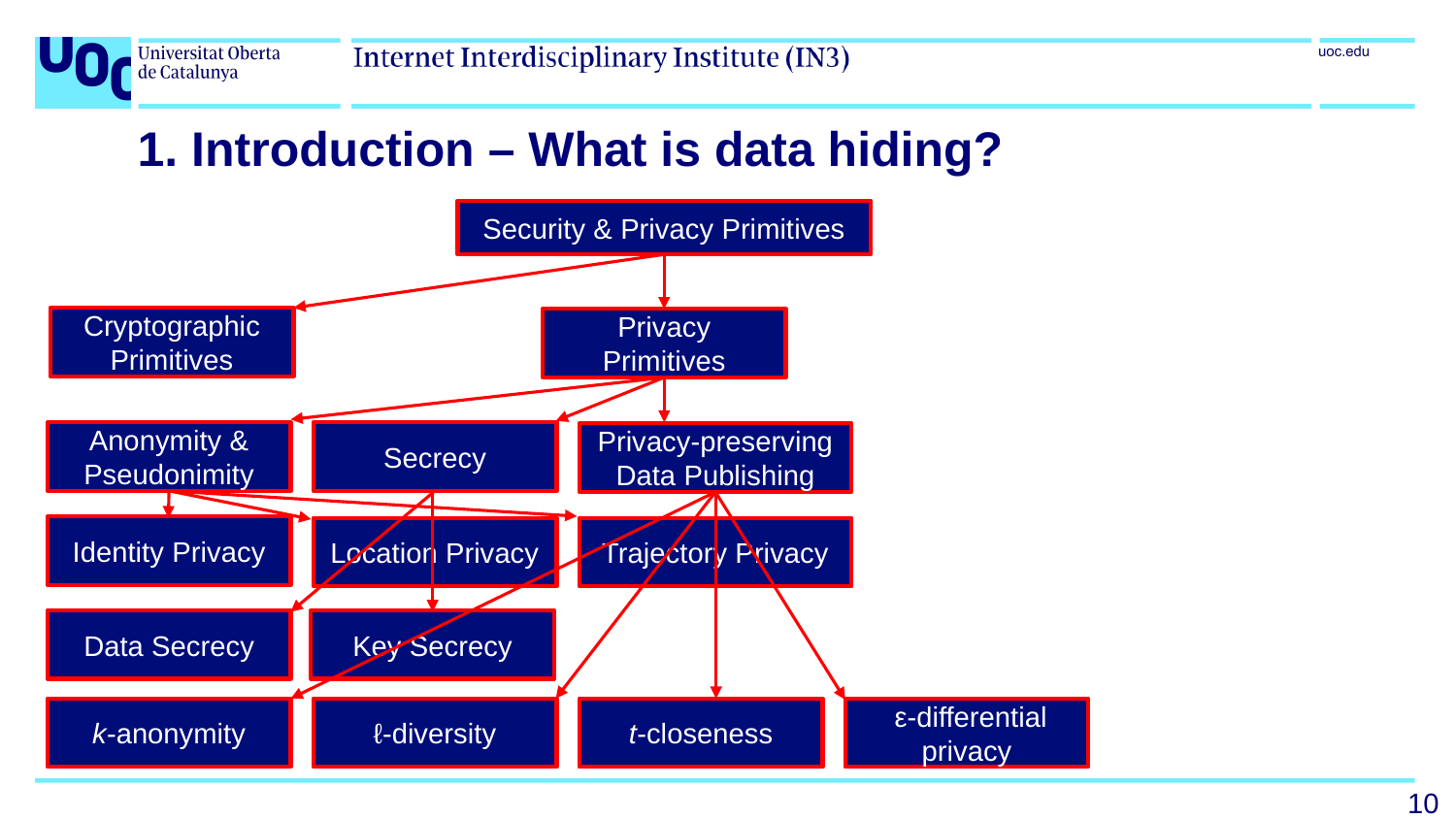

# 1. Introduction – What is data hiding?

Security & Privacy Primitives
Cryptographic
Primitives
Privacy
Primitives
Secrecy
Anonymity & Pseudonimity
Privacy-preserving Data Publishing
Identity Privacy
Trajectory Privacy
Location Privacy
Data Secrecy
Key Secrecy
 ε-differential privacy
k-anonymity
ℓ-diversity
t-closeness
10